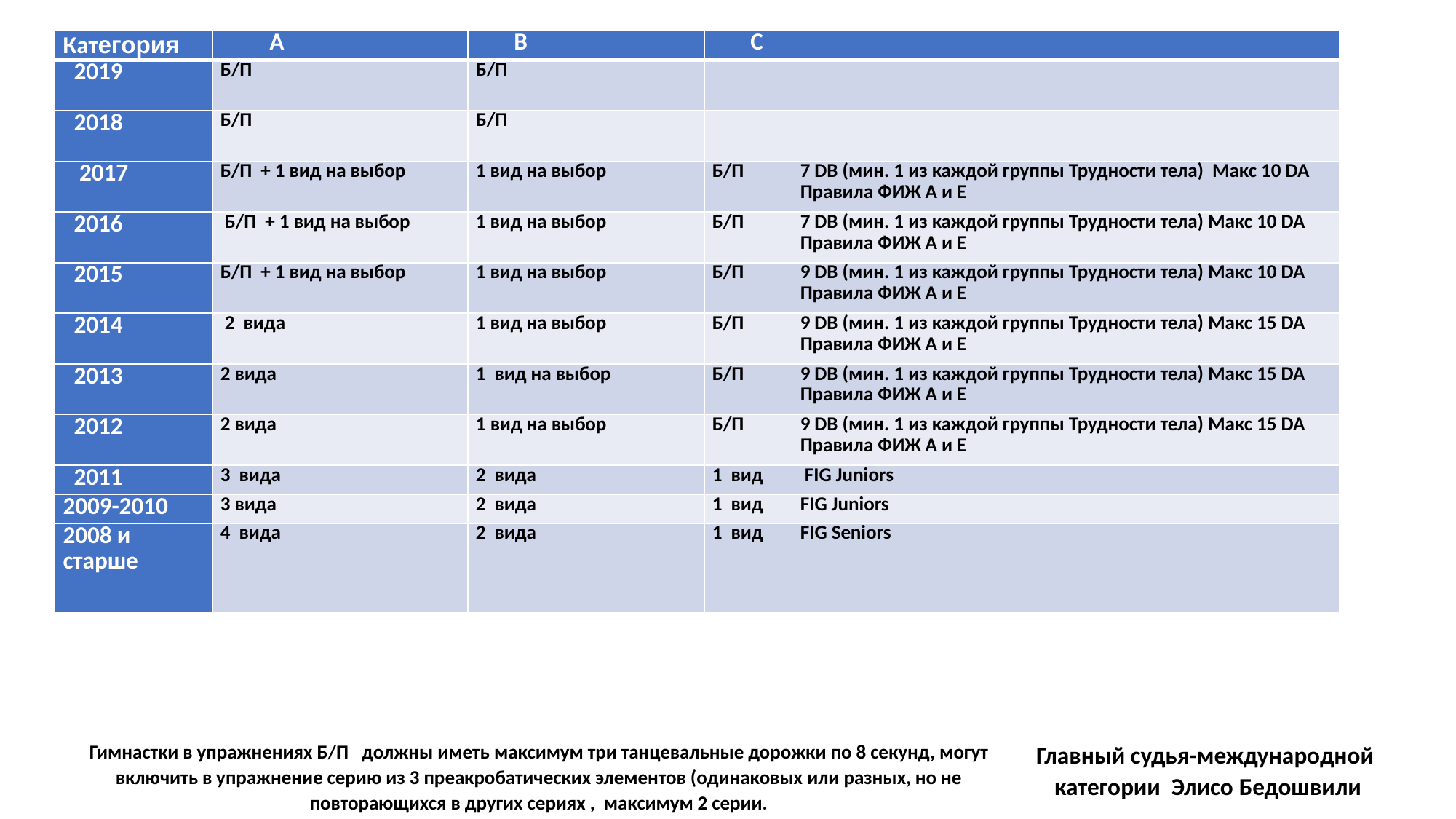

| Категория | A | B | C |  |
| --- | --- | --- | --- | --- |
| 2019 | Б/П | Б/П |  |  |
| 2018 | Б/П | Б/П |  |  |
| 2017 | Б/П + 1 вид на выбор | 1 вид на выбор | Б/П | 7 DB (мин. 1 из каждой группы Трудности тела) Макс 10 DA Правила ФИЖ A и E |
| 2016 | Б/П + 1 вид на выбор | 1 вид на выбор | Б/П | 7 DB (мин. 1 из каждой группы Трудности тела) Макс 10 DA Правила ФИЖ A и E |
| 2015 | Б/П + 1 вид на выбор | 1 вид на выбор | Б/П | 9 DB (мин. 1 из каждой группы Трудности тела) Макс 10 DA Правила ФИЖ A и E |
| 2014 | 2 вида | 1 вид на выбор | Б/П | 9 DB (мин. 1 из каждой группы Трудности тела) Макс 15 DA Правила ФИЖ A и E |
| 2013 | 2 вида | 1 вид на выбор | Б/П | 9 DB (мин. 1 из каждой группы Трудности тела) Макс 15 DA Правила ФИЖ A и E |
| 2012 | 2 вида | 1 вид на выбор | Б/П | 9 DB (мин. 1 из каждой группы Трудности тела) Макс 15 DA Правила ФИЖ A и E |
| 2011 | 3 вида | 2 вида | 1 вид | FIG Juniors |
| 2009-2010 | 3 вида | 2 вида | 1 вид | FIG Juniors |
| 2008 и старше | 4 вида | 2 вида | 1 вид | FIG Seniors |
Гимнастки в упражнениях Б/П   должны иметь максимум три танцевальные дорожки по 8 секунд, могут включить в упражнение серию из 3 преакробатических элементов (одинаковых или разных, но не повторающихся в других сериях ,  максимум 2 серии.
Главный судья-международной  категории  Элисо Бедошвили